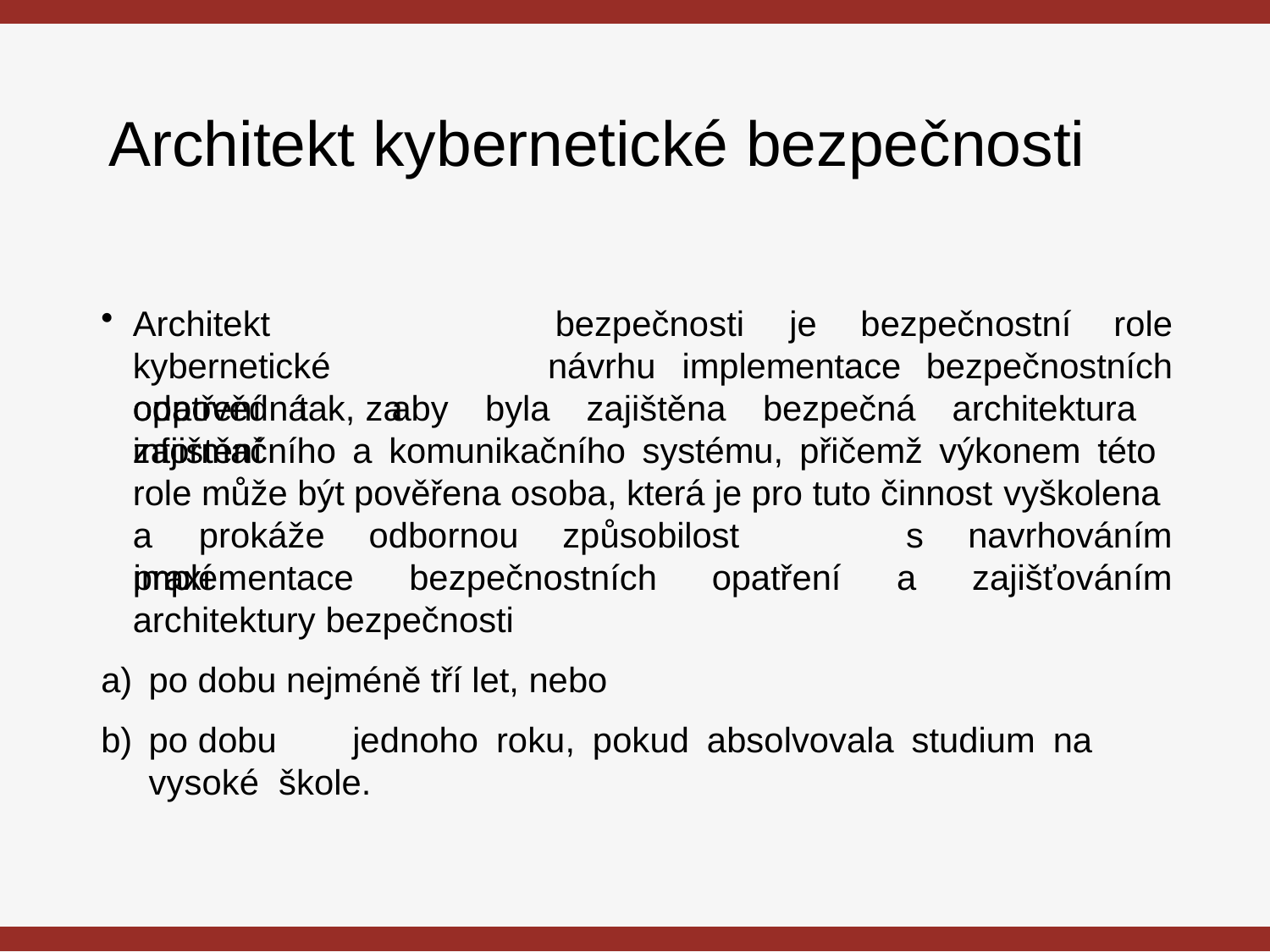

# Architekt kybernetické bezpečnosti
Architekt	kybernetické  odpovědná		za	zajištění
bezpečnosti	je	bezpečnostní	role
návrhu	implementace	bezpečnostních
opatření tak, aby byla zajištěna bezpečná architektura  informačního a komunikačního systému, přičemž výkonem této  role může být pověřena osoba, která je pro tuto činnost vyškolena
a	prokáže	odbornou	způsobilost	praxí
s	navrhováním
implementace	bezpečnostních	opatření	a	zajišťováním
architektury bezpečnosti
po dobu nejméně tří let, nebo
po	dobu	jednoho	roku,	pokud	absolvovala	studium	na	vysoké  škole.